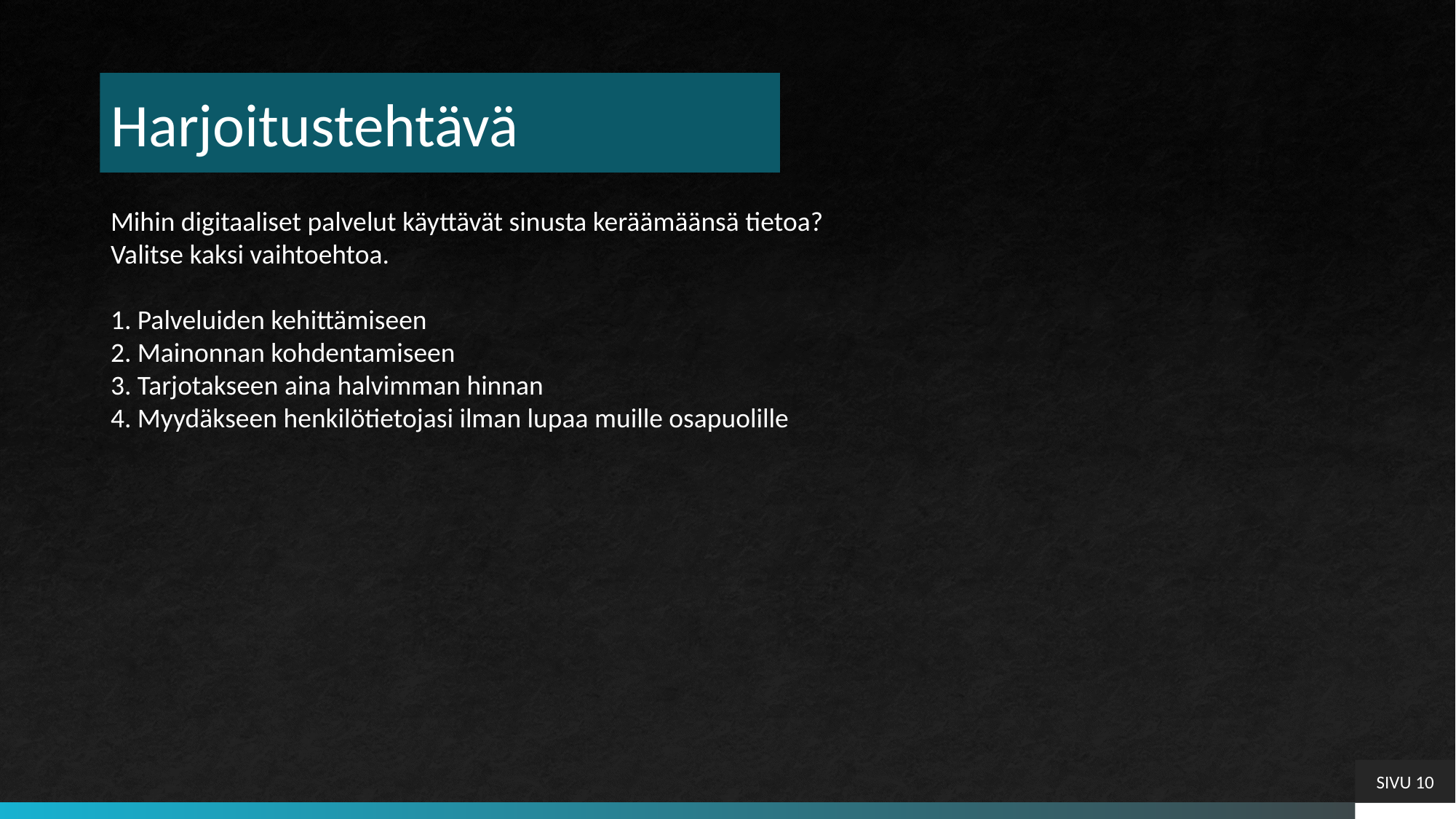

# Harjoitustehtävä
Mihin digitaaliset palvelut käyttävät sinusta keräämäänsä tietoa? Valitse kaksi vaihtoehtoa.

1. Palveluiden kehittämiseen
2. Mainonnan kohdentamiseen
3. Tarjotakseen aina halvimman hinnan
4. Myydäkseen henkilötietojasi ilman lupaa muille osapuolille

SIVU 10